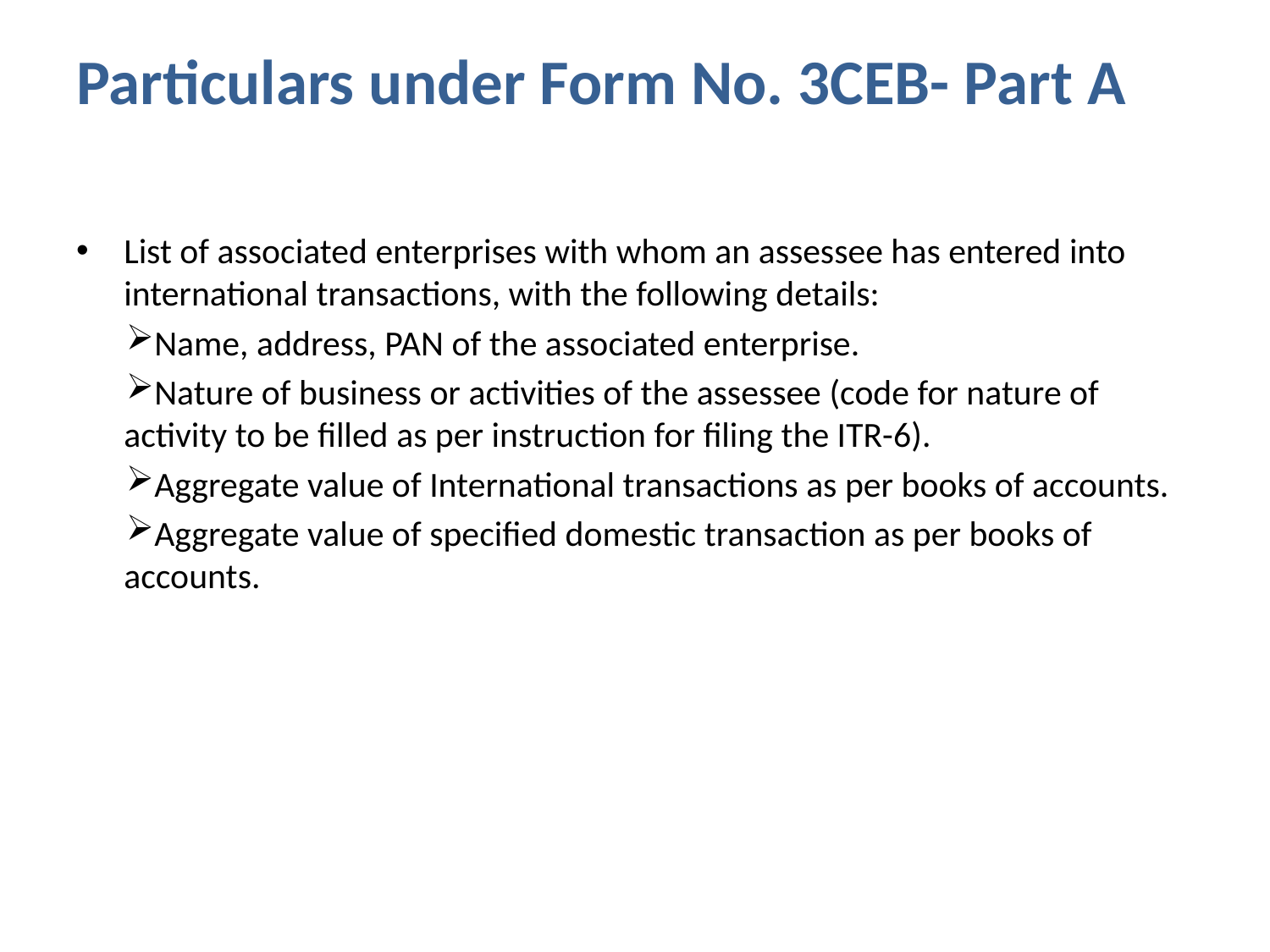

# Particulars under Form No. 3CEB- Part A
List of associated enterprises with whom an assessee has entered into international transactions, with the following details:
Name, address, PAN of the associated enterprise.
Nature of business or activities of the assessee (code for nature of activity to be filled as per instruction for filing the ITR-6).
Aggregate value of International transactions as per books of accounts.
Aggregate value of specified domestic transaction as per books of accounts.